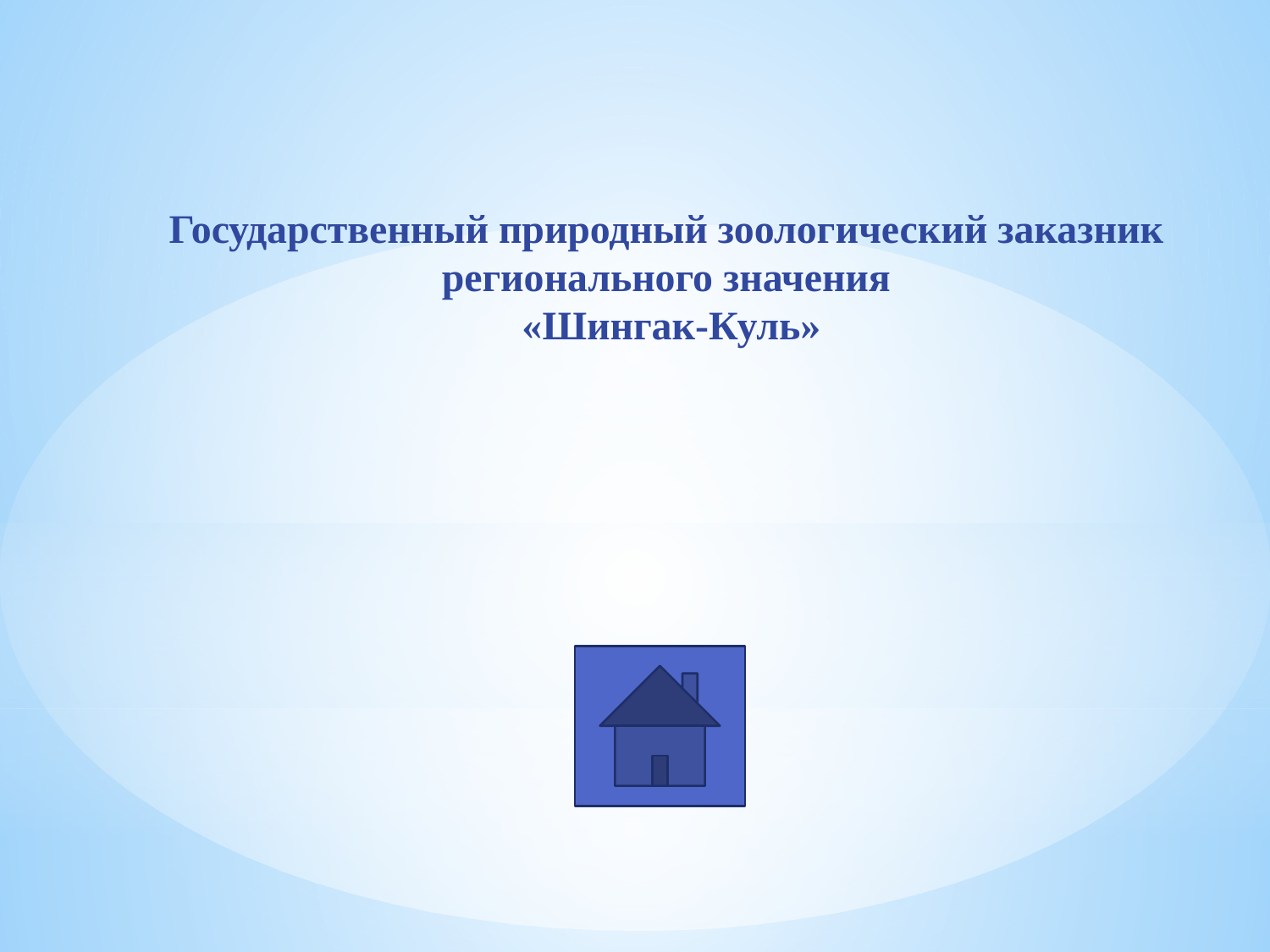

# Государственный природный зоологический заказник регионального значения «Шингак-Куль»